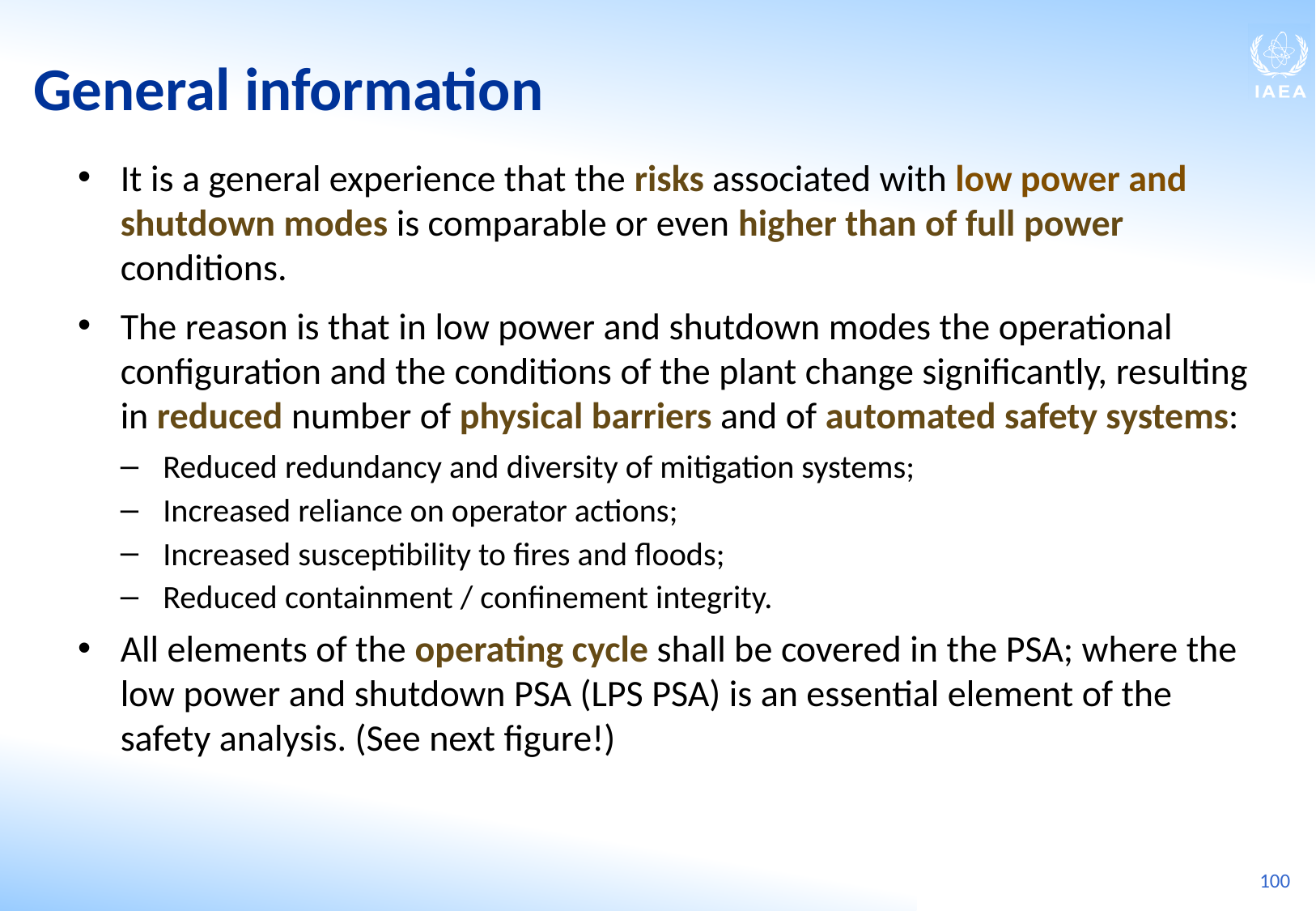

General information
It is a general experience that the risks associated with low power and shutdown modes is comparable or even higher than of full power conditions.
The reason is that in low power and shutdown modes the operational configuration and the conditions of the plant change significantly, resulting in reduced number of physical barriers and of automated safety systems:
Reduced redundancy and diversity of mitigation systems;
Increased reliance on operator actions;
Increased susceptibility to fires and floods;
Reduced containment / confinement integrity.
All elements of the operating cycle shall be covered in the PSA; where the low power and shutdown PSA (LPS PSA) is an essential element of the safety analysis. (See next figure!)
100